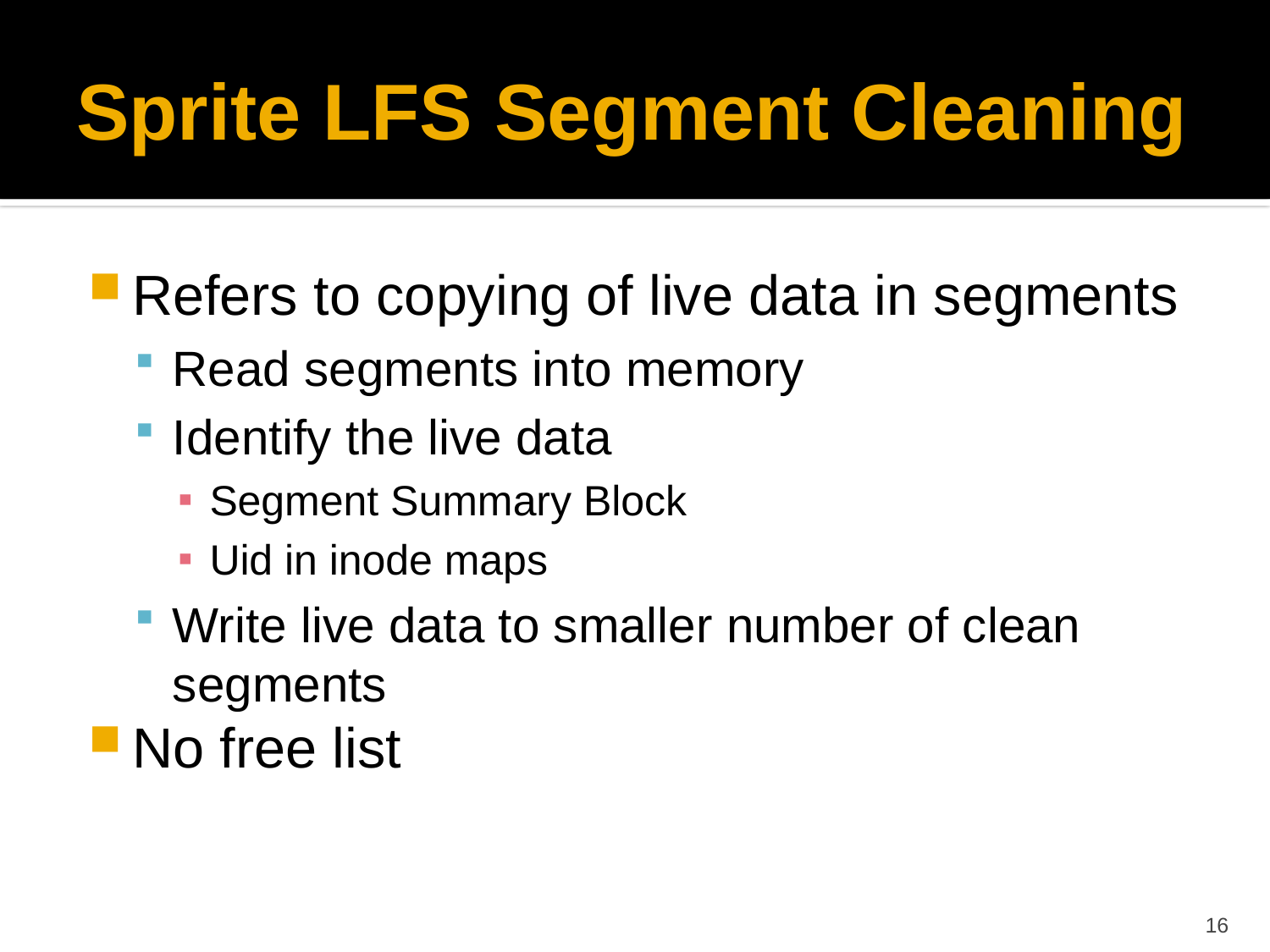

# Sprite LFS Segment Cleaning
Refers to copying of live data in segments
Read segments into memory
Identify the live data
Segment Summary Block
Uid in inode maps
Write live data to smaller number of clean segments
No free list
16